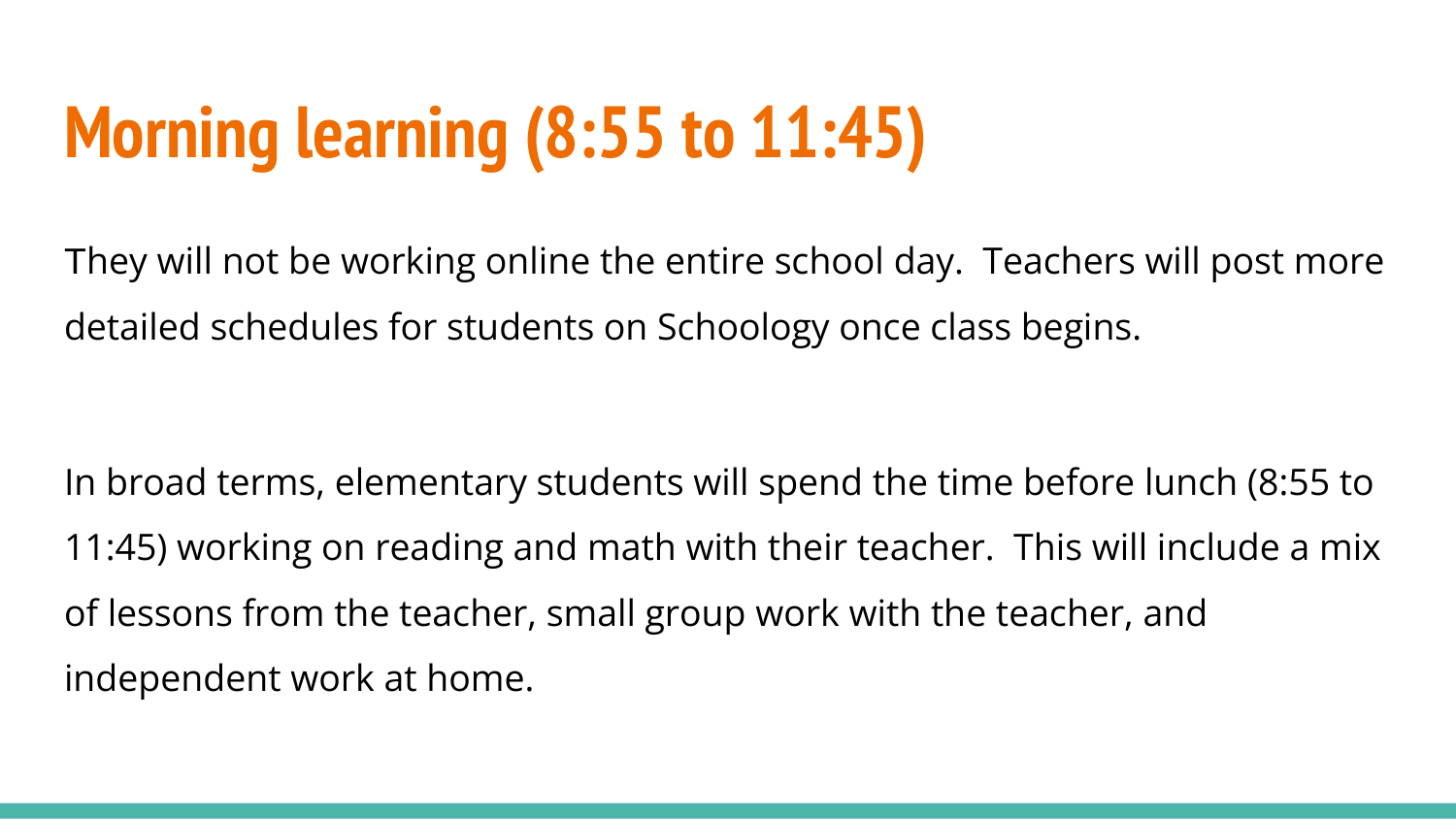

# Morning learning (8:55 to 11:45)
They will not be working online the entire school day.  Teachers will post more detailed schedules for students on Schoology once class begins.

In broad terms, elementary students will spend the time before lunch (8:55 to 11:45) working on reading and math with their teacher.  This will include a mix of lessons from the teacher, small group work with the teacher, and independent work at home.